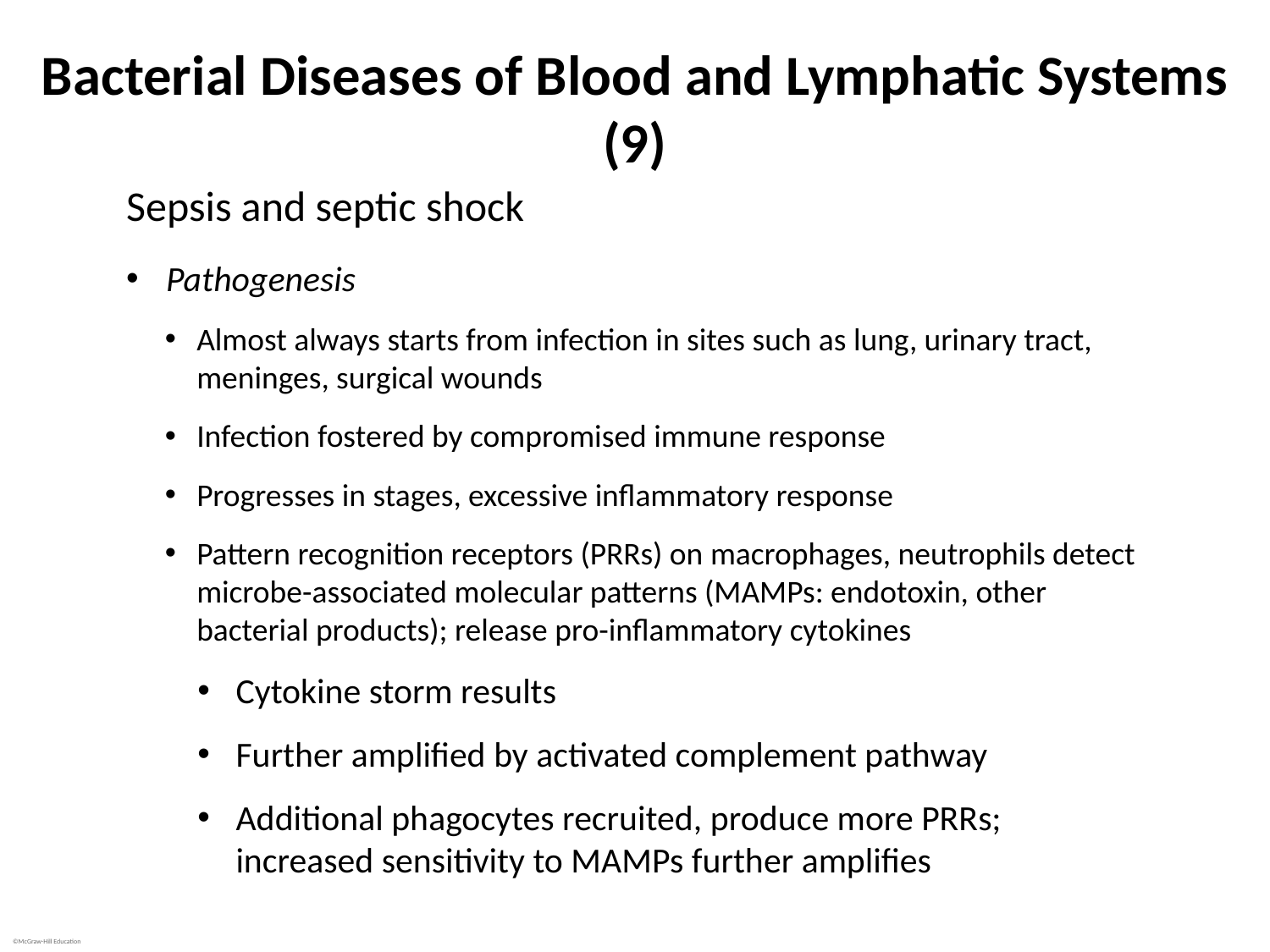

# Bacterial Diseases of Blood and Lymphatic Systems (9)
Sepsis and septic shock
Pathogenesis
Almost always starts from infection in sites such as lung, urinary tract, meninges, surgical wounds
Infection fostered by compromised immune response
Progresses in stages, excessive inflammatory response
Pattern recognition receptors (PRRs) on macrophages, neutrophils detect microbe-associated molecular patterns (MAMPs: endotoxin, other bacterial products); release pro-inflammatory cytokines
Cytokine storm results
Further amplified by activated complement pathway
Additional phagocytes recruited, produce more PRRs; increased sensitivity to MAMPs further amplifies